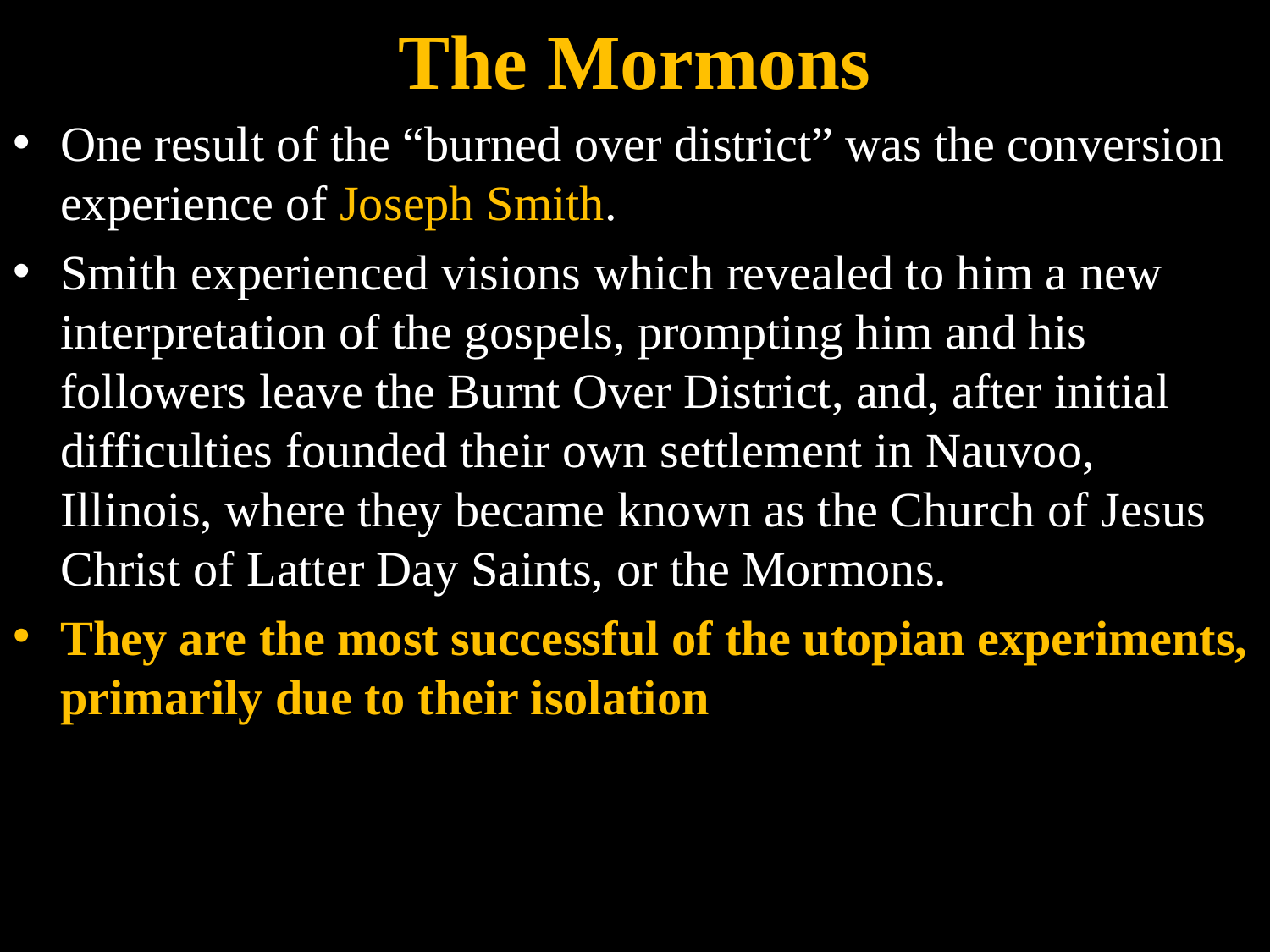

# The Mormons
One result of the “burned over district” was the conversion experience of Joseph Smith.
Smith experienced visions which revealed to him a new interpretation of the gospels, prompting him and his followers leave the Burnt Over District, and, after initial difficulties founded their own settlement in Nauvoo, Illinois, where they became known as the Church of Jesus Christ of Latter Day Saints, or the Mormons.
They are the most successful of the utopian experiments, primarily due to their isolation